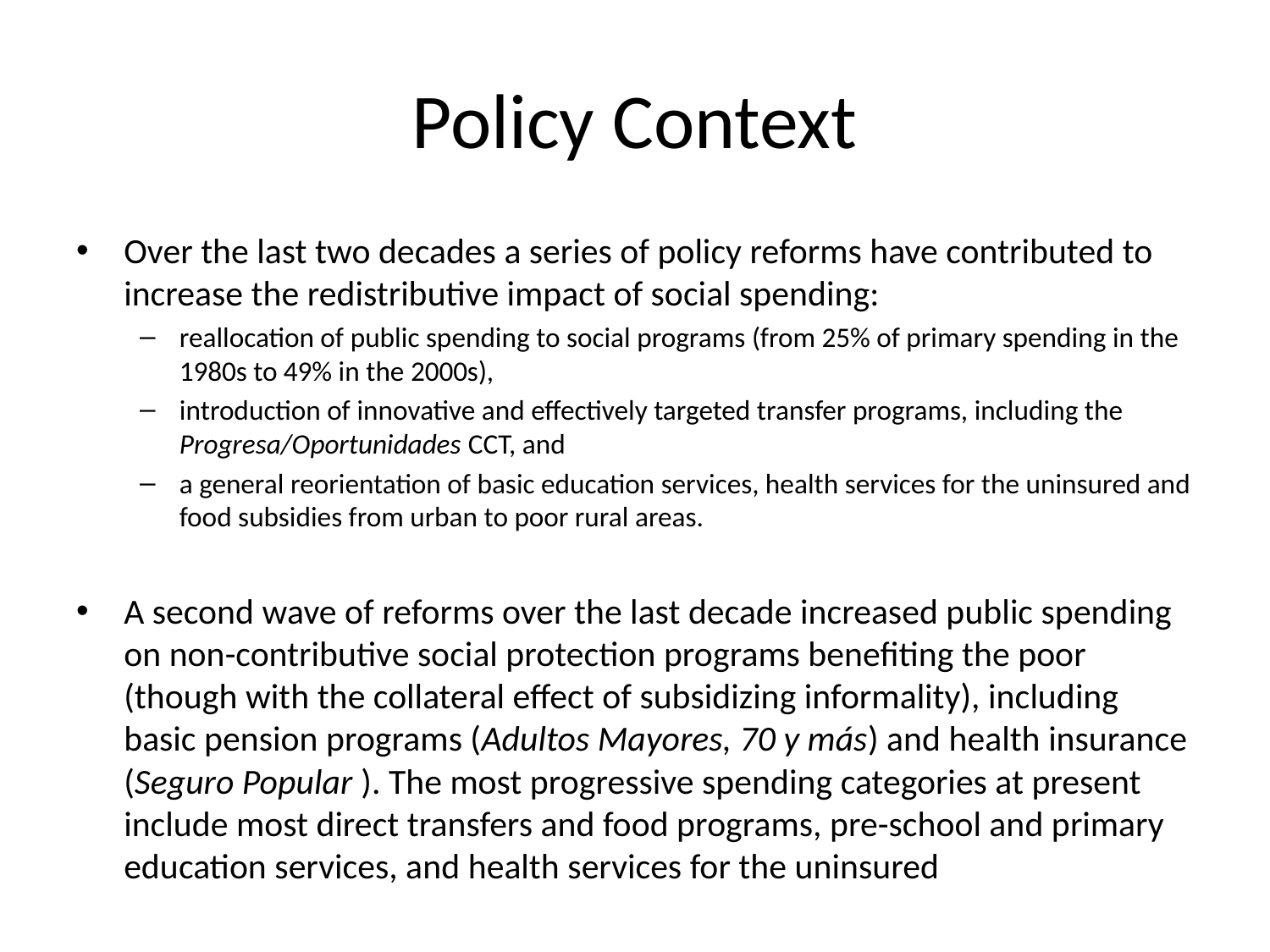

# Policy Context
Over the last two decades a series of policy reforms have contributed to increase the redistributive impact of social spending:
reallocation of public spending to social programs (from 25% of primary spending in the 1980s to 49% in the 2000s),
introduction of innovative and effectively targeted transfer programs, including the Progresa/Oportunidades CCT, and
a general reorientation of basic education services, health services for the uninsured and food subsidies from urban to poor rural areas.

A second wave of reforms over the last decade increased public spending on non-contributive social protection programs benefiting the poor (though with the collateral effect of subsidizing informality), including basic pension programs (Adultos Mayores, 70 y más) and health insurance (Seguro Popular ). The most progressive spending categories at present include most direct transfers and food programs, pre-school and primary education services, and health services for the uninsured